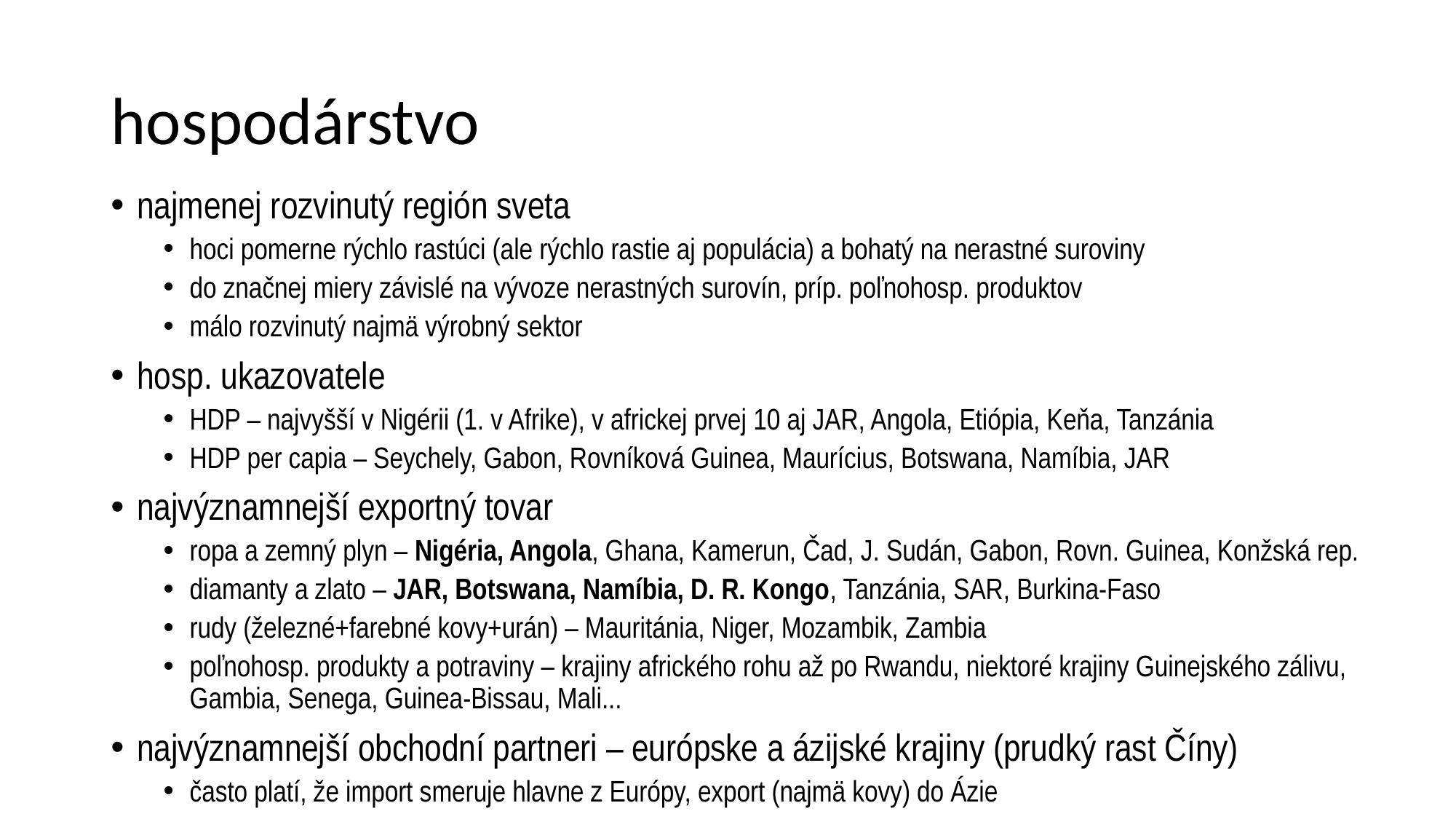

# hospodárstvo
najmenej rozvinutý región sveta
hoci pomerne rýchlo rastúci (ale rýchlo rastie aj populácia) a bohatý na nerastné suroviny
do značnej miery závislé na vývoze nerastných surovín, príp. poľnohosp. produktov
málo rozvinutý najmä výrobný sektor
hosp. ukazovatele
HDP – najvyšší v Nigérii (1. v Afrike), v africkej prvej 10 aj JAR, Angola, Etiópia, Keňa, Tanzánia
HDP per capia – Seychely, Gabon, Rovníková Guinea, Maurícius, Botswana, Namíbia, JAR
najvýznamnejší exportný tovar
ropa a zemný plyn – Nigéria, Angola, Ghana, Kamerun, Čad, J. Sudán, Gabon, Rovn. Guinea, Konžská rep.
diamanty a zlato – JAR, Botswana, Namíbia, D. R. Kongo, Tanzánia, SAR, Burkina-Faso
rudy (železné+farebné kovy+urán) – Mauritánia, Niger, Mozambik, Zambia
poľnohosp. produkty a potraviny – krajiny afrického rohu až po Rwandu, niektoré krajiny Guinejského zálivu, Gambia, Senega, Guinea-Bissau, Mali...
najvýznamnejší obchodní partneri – európske a ázijské krajiny (prudký rast Číny)
často platí, že import smeruje hlavne z Európy, export (najmä kovy) do Ázie